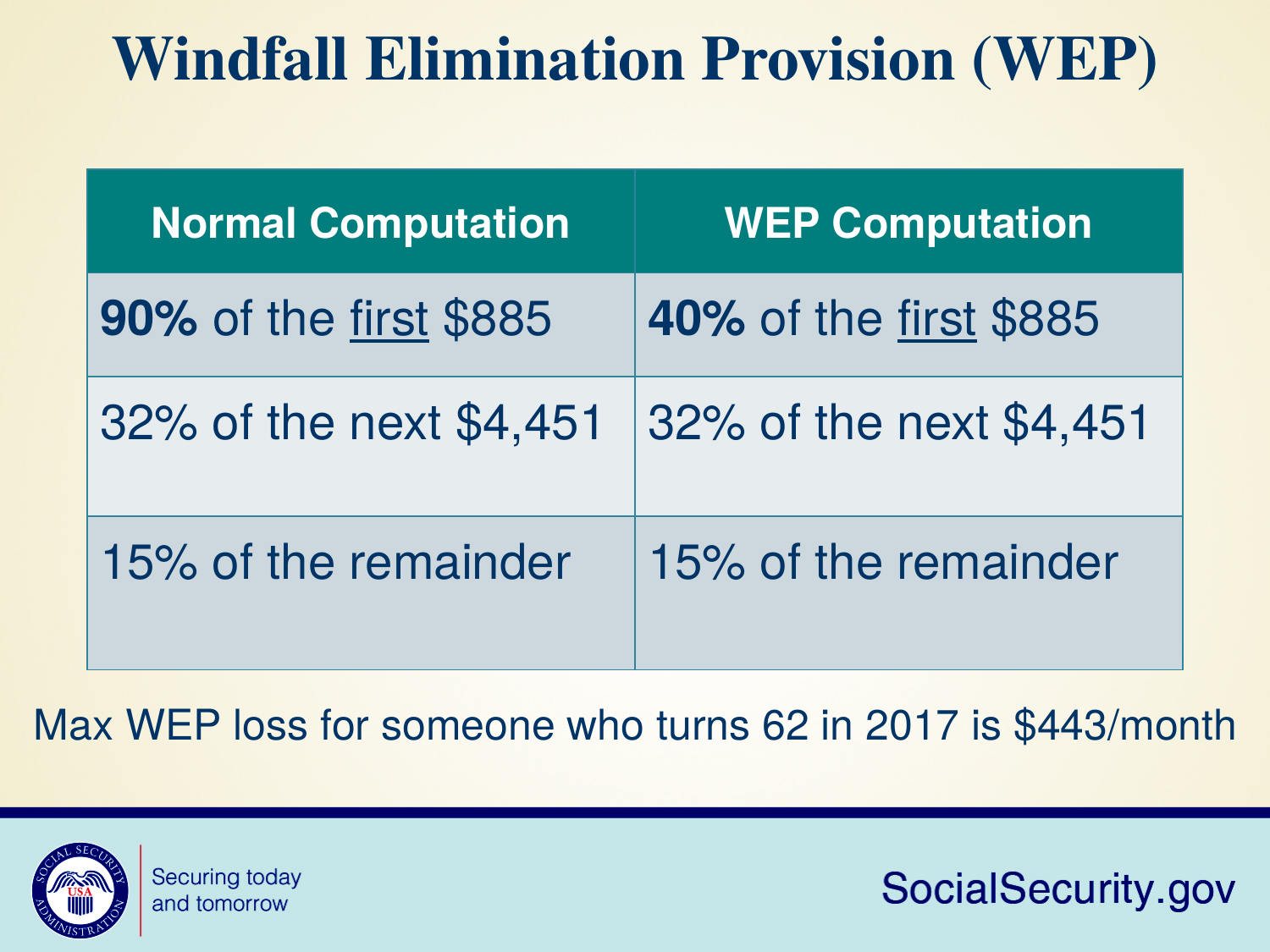

Windfall Elimination Provision (WEP)
| Normal Computation | WEP Computation |
| --- | --- |
| 90% of the first $885 | 40% of the first $885 |
| 32% of the next $4,451 | 32% of the next $4,451 |
| 15% of the remainder | 15% of the remainder |
Max WEP loss for someone who turns 62 in 2017 is $443/month